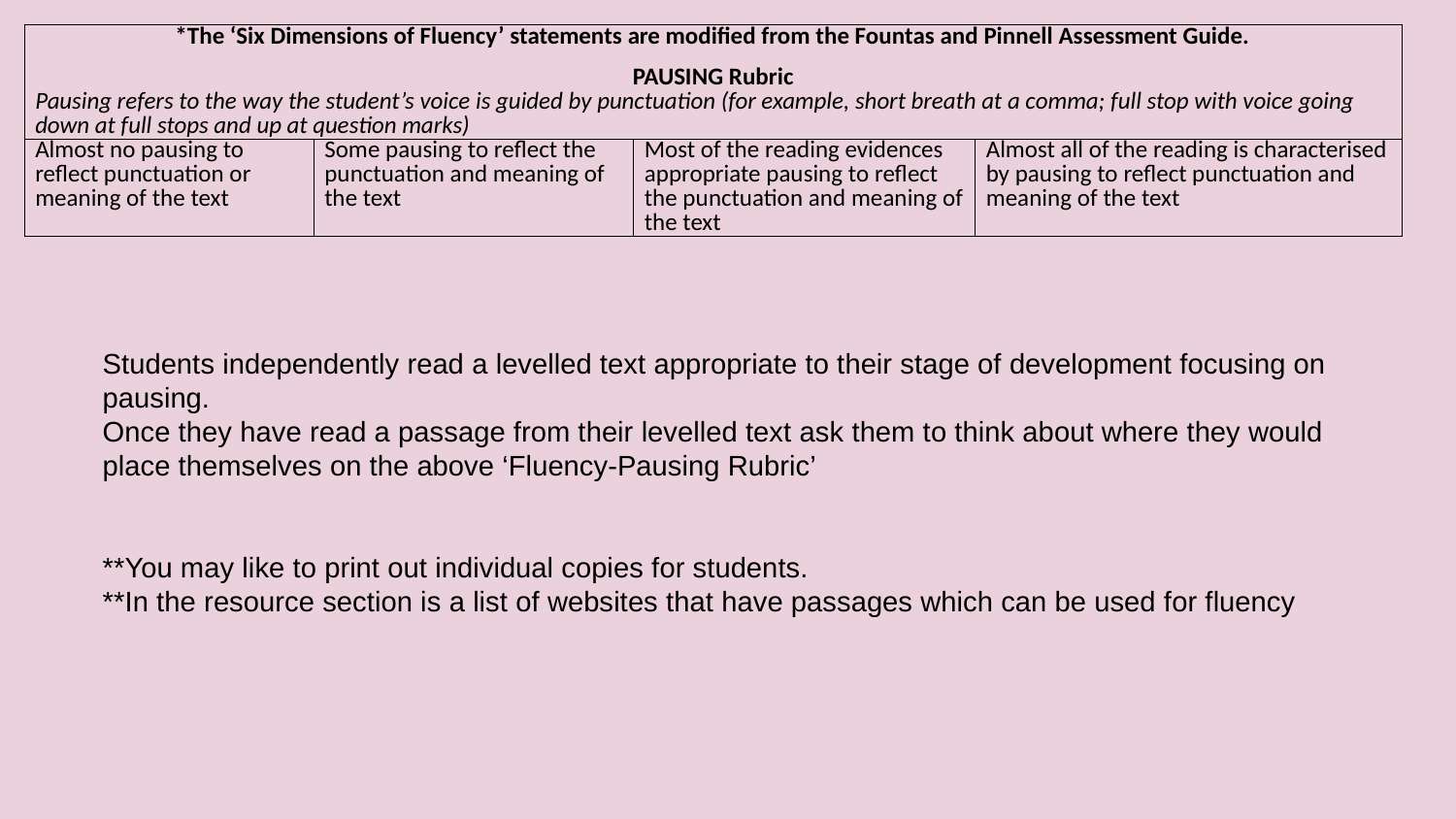

| \*The ‘Six Dimensions of Fluency’ statements are modified from the Fountas and Pinnell Assessment Guide. PAUSING Rubric Pausing refers to the way the student’s voice is guided by punctuation (for example, short breath at a comma; full stop with voice going down at full stops and up at question marks) |  |  |  |
| --- | --- | --- | --- |
| Almost no pausing to reflect punctuation or meaning of the text | Some pausing to reflect the punctuation and meaning of the text | Most of the reading evidences appropriate pausing to reflect the punctuation and meaning of the text | Almost all of the reading is characterised by pausing to reflect punctuation and meaning of the text |
Students independently read a levelled text appropriate to their stage of development focusing on pausing.
Once they have read a passage from their levelled text ask them to think about where they would place themselves on the above ‘Fluency-Pausing Rubric’

**You may like to print out individual copies for students.
**In the resource section is a list of websites that have passages which can be used for fluency